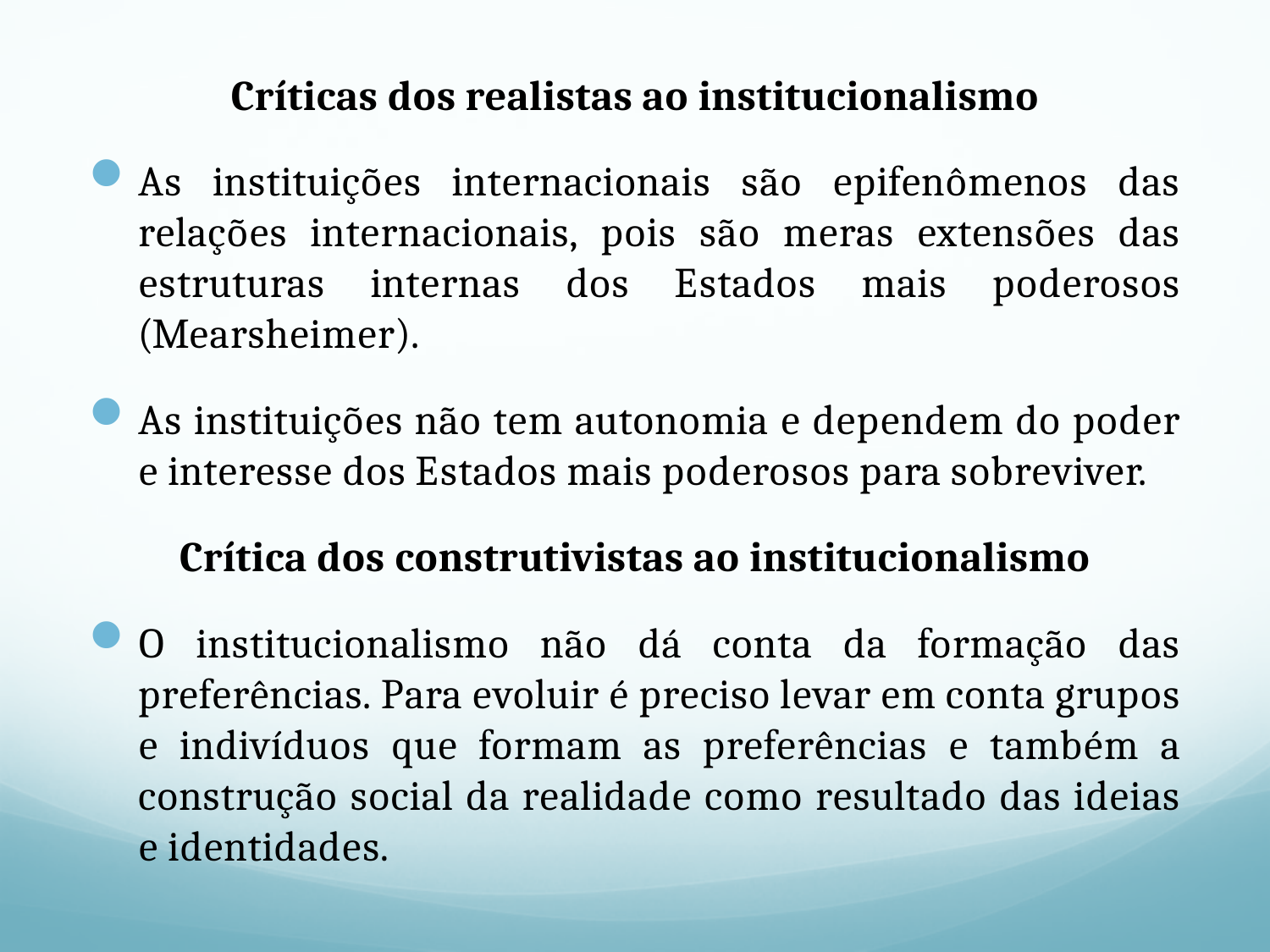

Críticas dos realistas ao institucionalismo
As instituições internacionais são epifenômenos das relações internacionais, pois são meras extensões das estruturas internas dos Estados mais poderosos (Mearsheimer).
As instituições não tem autonomia e dependem do poder e interesse dos Estados mais poderosos para sobreviver.
Crítica dos construtivistas ao institucionalismo
O institucionalismo não dá conta da formação das preferências. Para evoluir é preciso levar em conta grupos e indivíduos que formam as preferências e também a construção social da realidade como resultado das ideias e identidades.